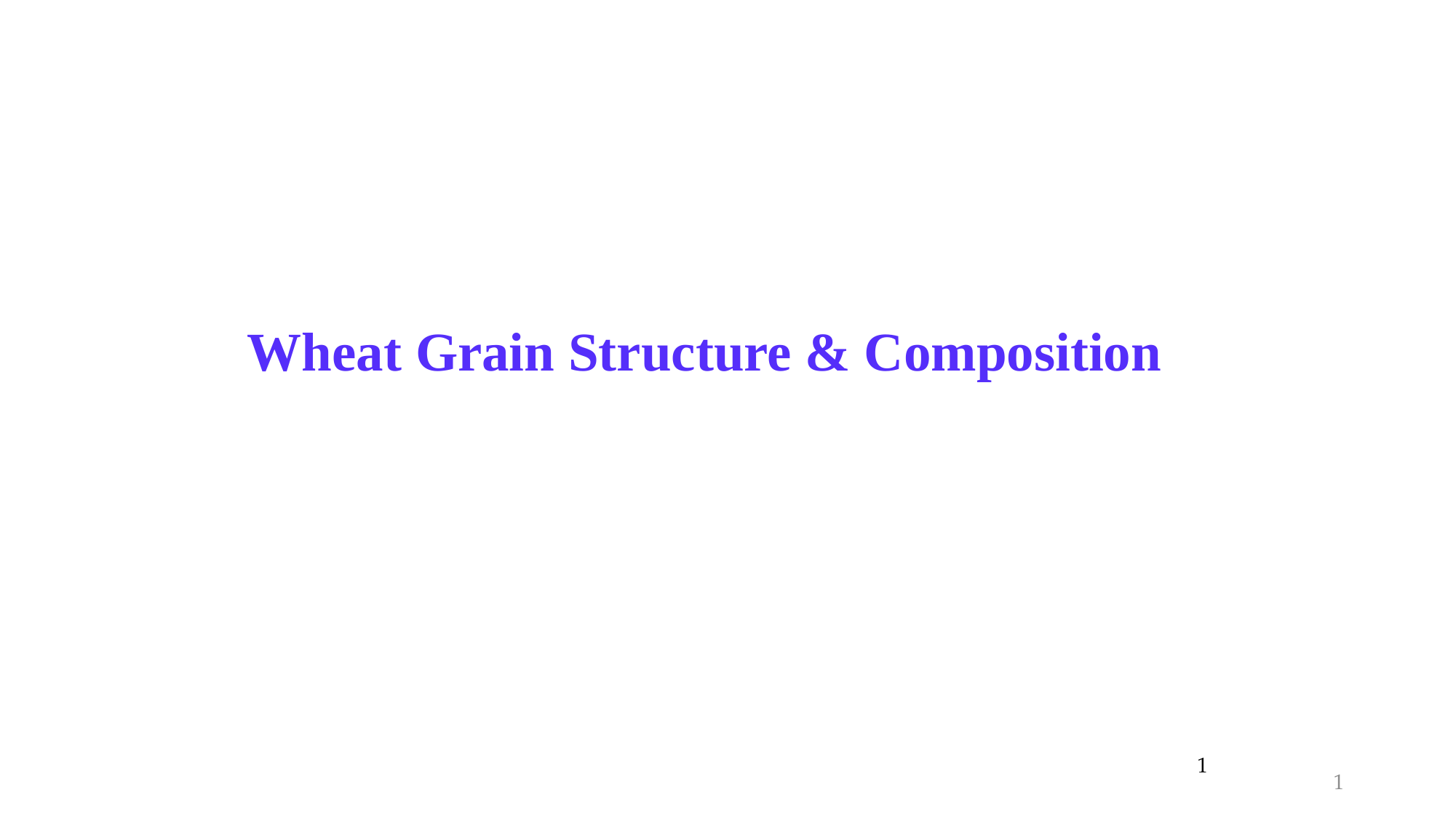

Wheat Grain Structure & Composition
1
1